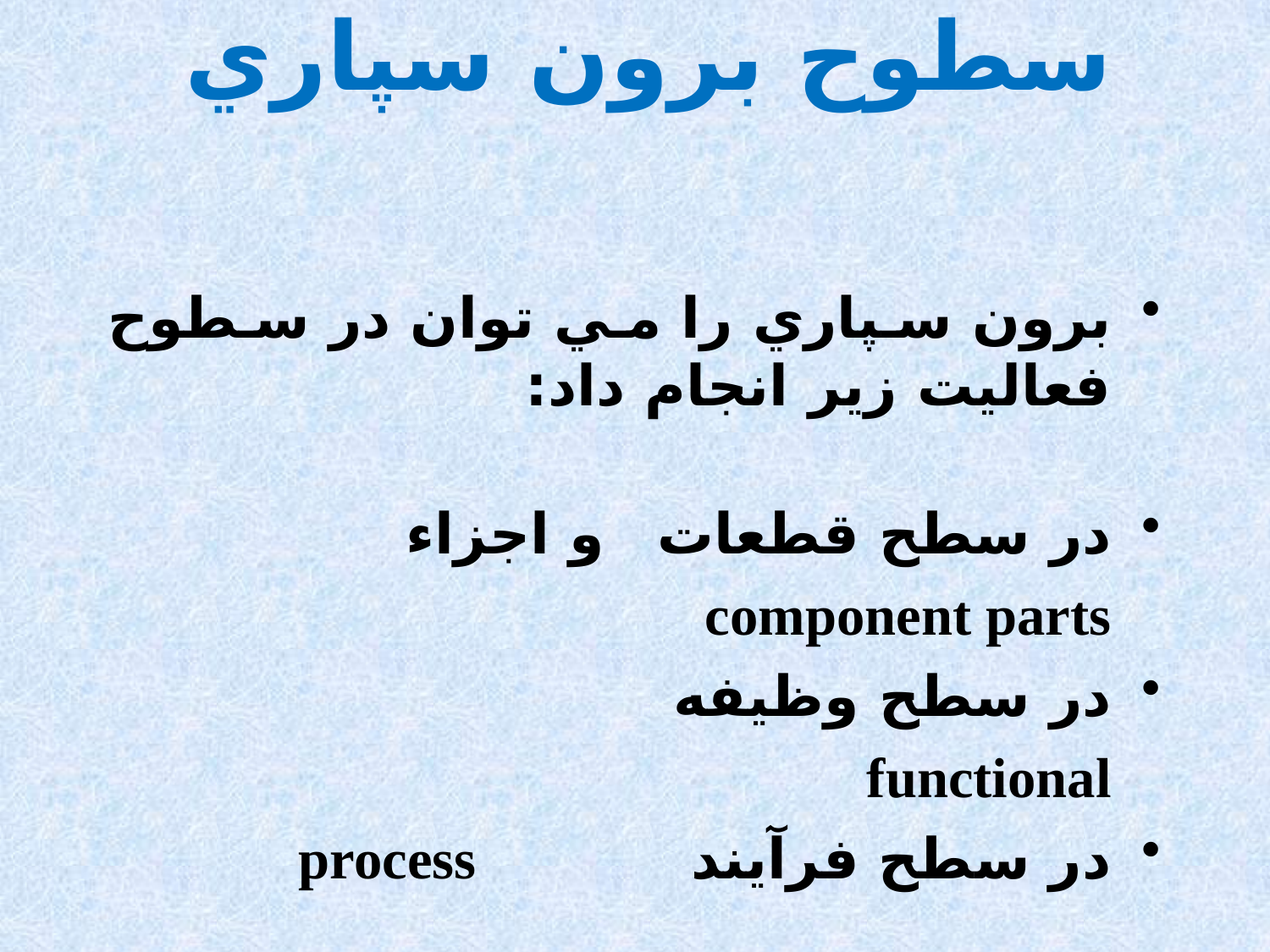

# سطوح برون سپاري
برون سپاري را مي توان در سطوح فعاليت زير انجام داد:

در سطح قطعات و اجزاء  	    component parts
در سطح وظيفه		               functional
در سطح فرآيند			process